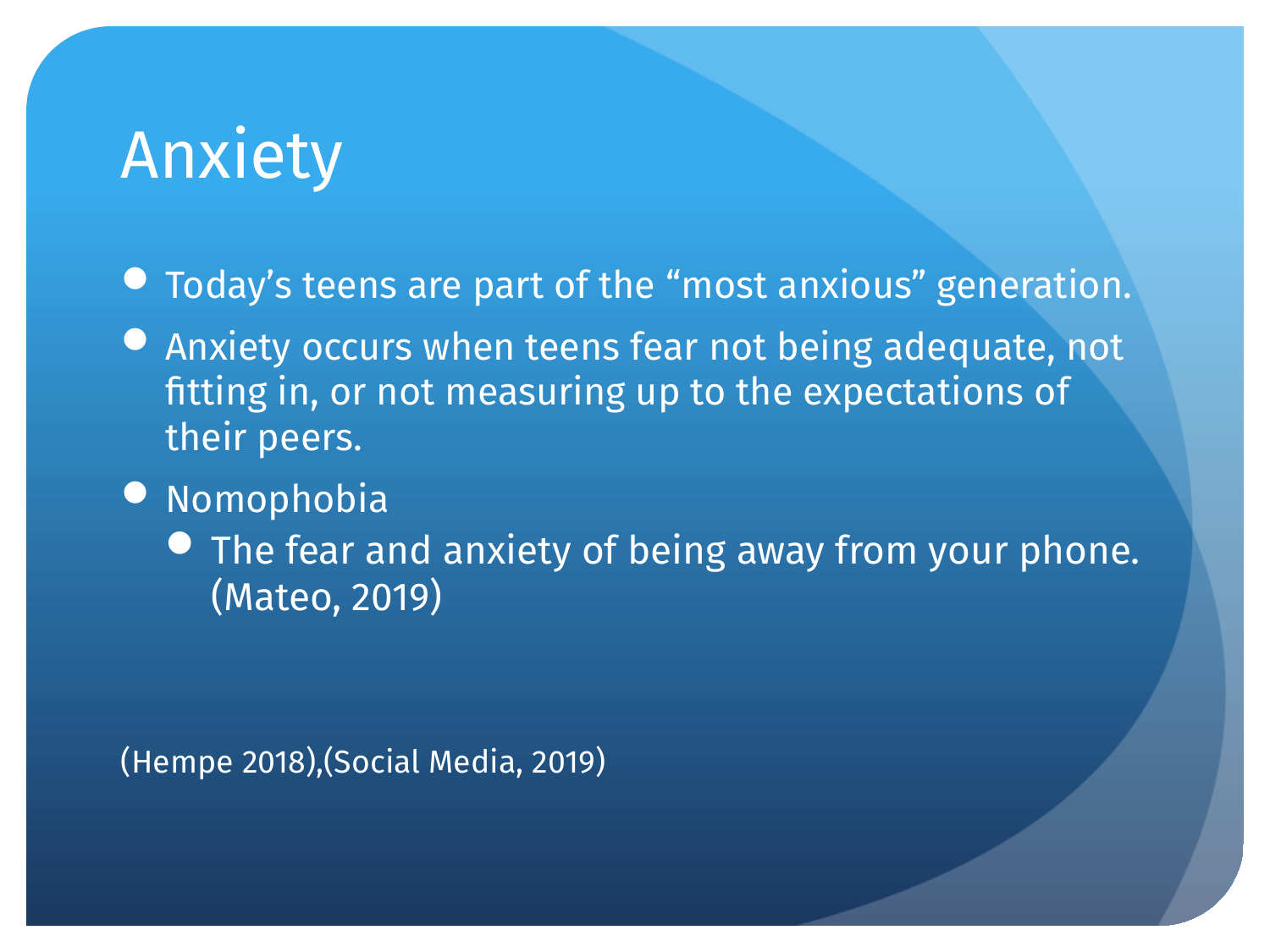

# Anxiety
Today’s teens are part of the “most anxious” generation.
Anxiety occurs when teens fear not being adequate, not fitting in, or not measuring up to the expectations of their peers.
Nomophobia
The fear and anxiety of being away from your phone. (Mateo, 2019)

(Hempe 2018),(Social Media, 2019)